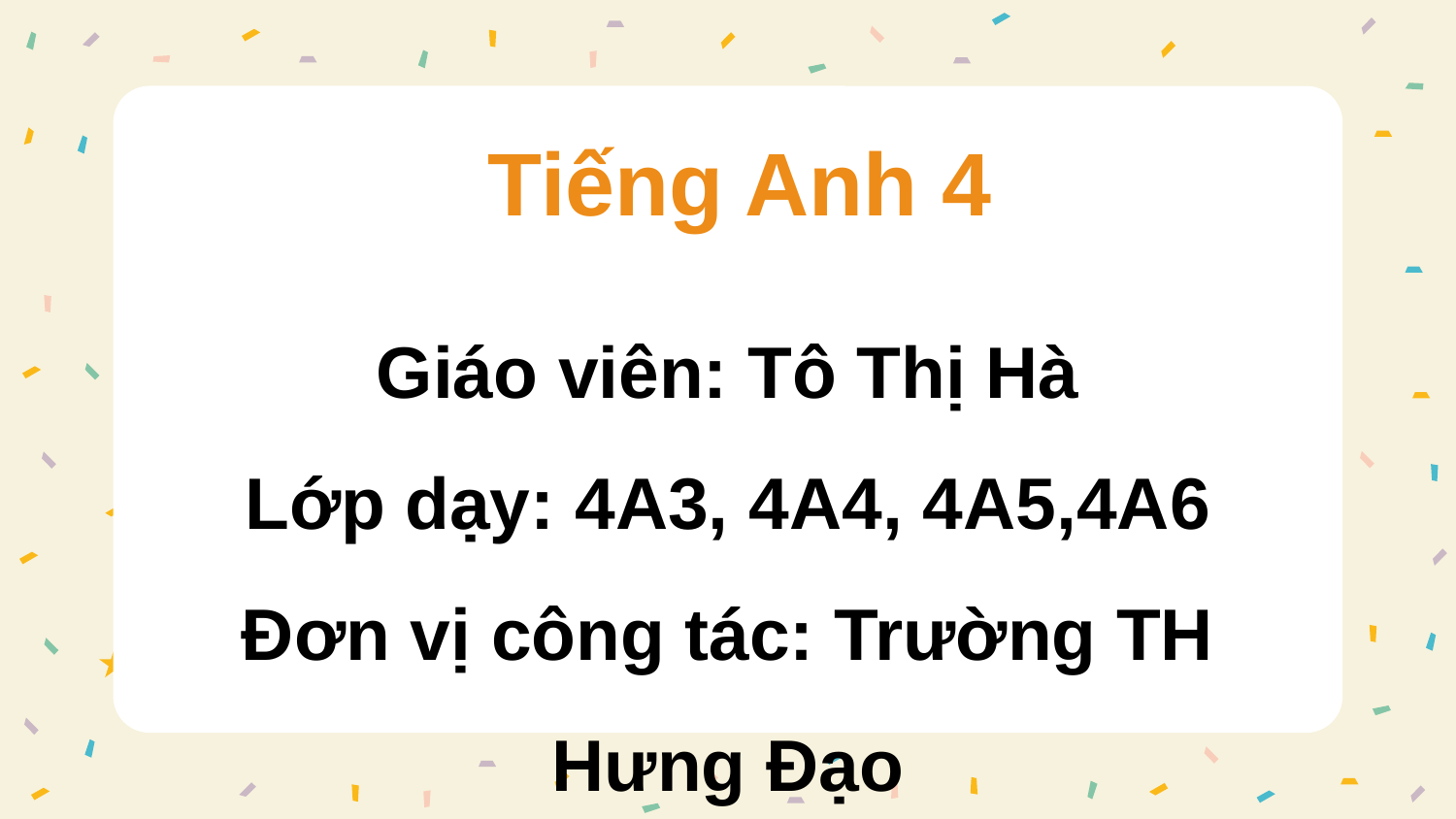

Tiếng Anh 4
Giáo viên: Tô Thị Hà
Lớp dạy: 4A3, 4A4, 4A5,4A6
Đơn vị công tác: Trường TH Hưng Đạo